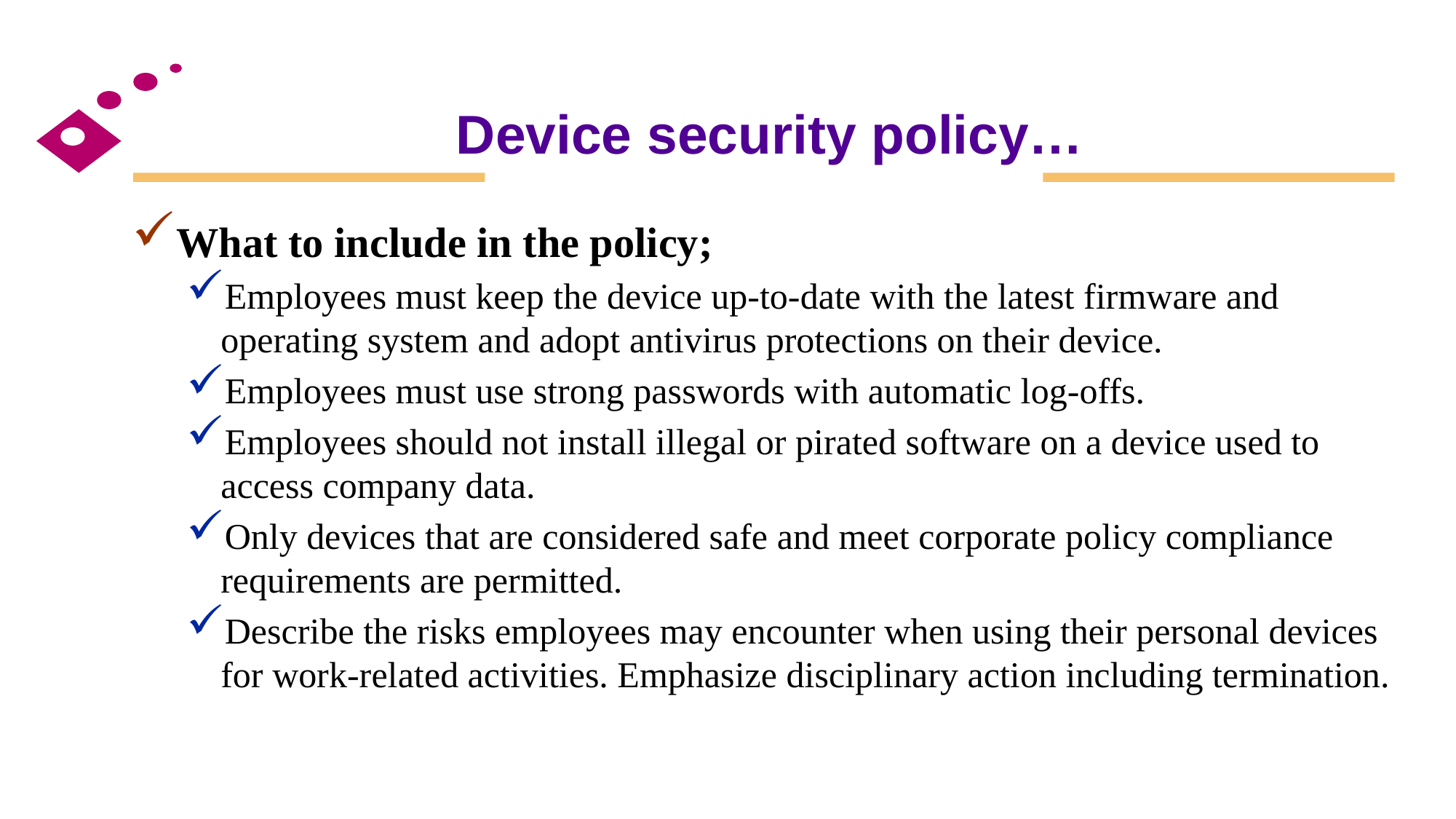

# Device security policy…
What to include in the policy;
Employees must keep the device up-to-date with the latest firmware and operating system and adopt antivirus protections on their device.
Employees must use strong passwords with automatic log-offs.
Employees should not install illegal or pirated software on a device used to access company data.
Only devices that are considered safe and meet corporate policy compliance requirements are permitted.
Describe the risks employees may encounter when using their personal devices for work-related activities. Emphasize disciplinary action including termination.